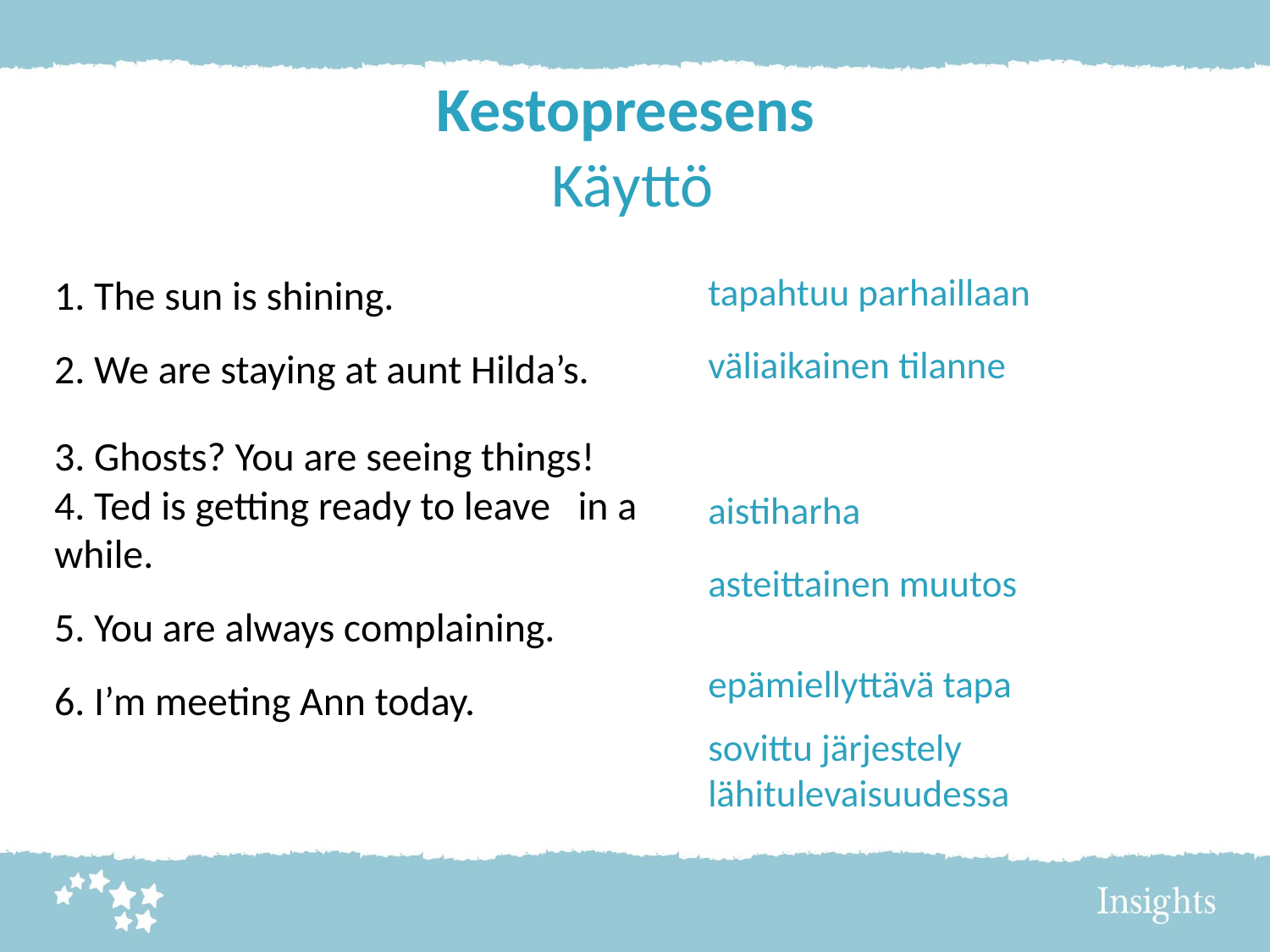

# Kestopreesens Käyttö
1. The sun is shining.
2. We are staying at aunt Hilda’s.
3. Ghosts? You are seeing things!
4. Ted is getting ready to leave   in a while.
5. You are always complaining.
6. I’m meeting Ann today.
tapahtuu parhaillaan
väliaikainen tilanne

aistiharha
asteittainen muutos
epämiellyttävä tapa
sovittu järjestely lähitulevaisuudessa